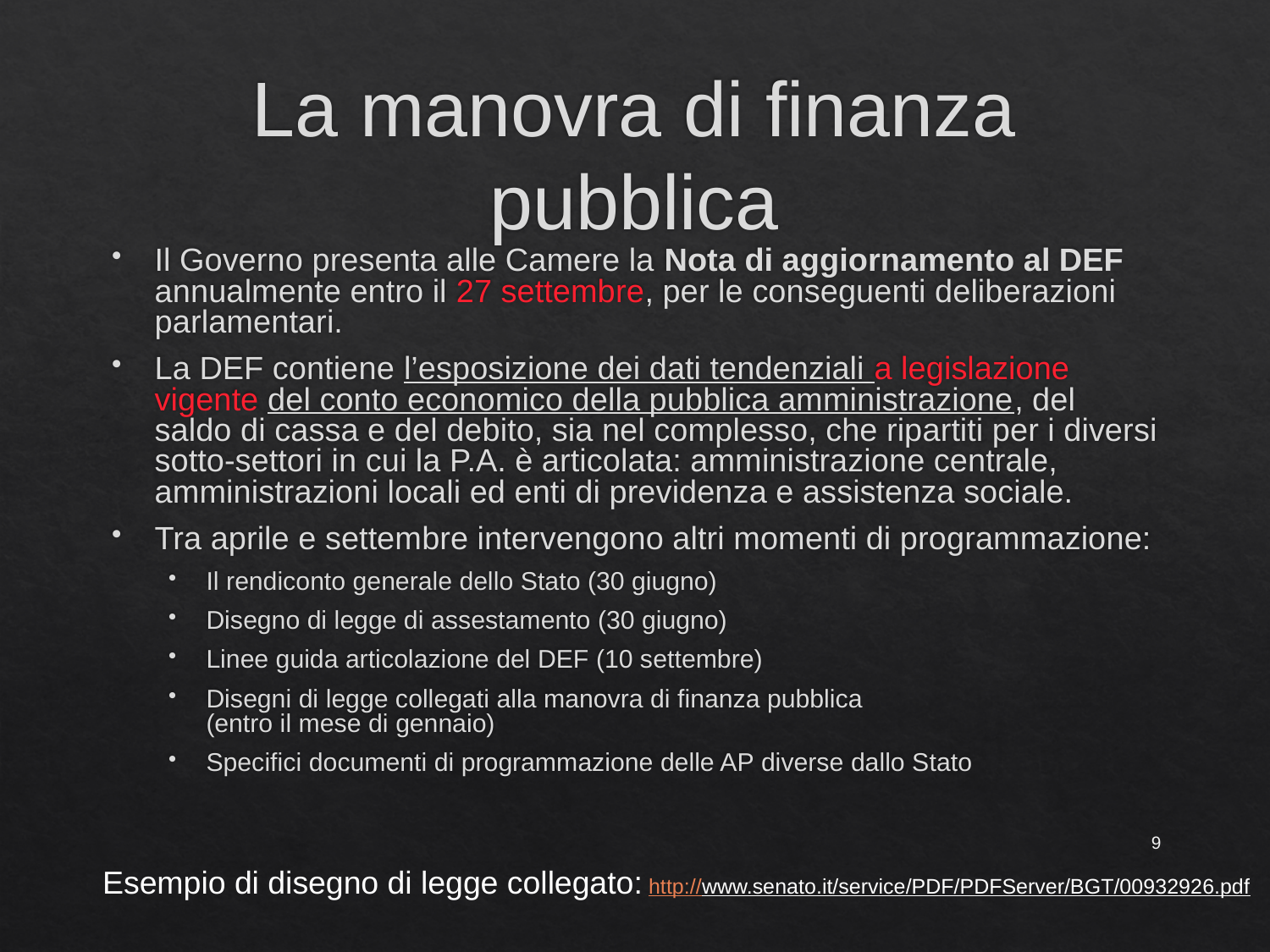

# La manovra di finanza pubblica
Il Governo presenta alle Camere la Nota di aggiornamento al DEF annualmente entro il 27 settembre, per le conseguenti deliberazioni parlamentari.
La DEF contiene l’esposizione dei dati tendenziali a legislazione vigente del conto economico della pubblica amministrazione, del saldo di cassa e del debito, sia nel complesso, che ripartiti per i diversi sotto-settori in cui la P.A. è articolata: amministrazione centrale, amministrazioni locali ed enti di previdenza e assistenza sociale.
Tra aprile e settembre intervengono altri momenti di programmazione:
Il rendiconto generale dello Stato (30 giugno)
Disegno di legge di assestamento (30 giugno)
Linee guida articolazione del DEF (10 settembre)
Disegni di legge collegati alla manovra di finanza pubblica
(entro il mese di gennaio)
Specifici documenti di programmazione delle AP diverse dallo Stato

9
Esempio di disegno di legge collegato: http://www.senato.it/service/PDF/PDFServer/BGT/00932926.pdf